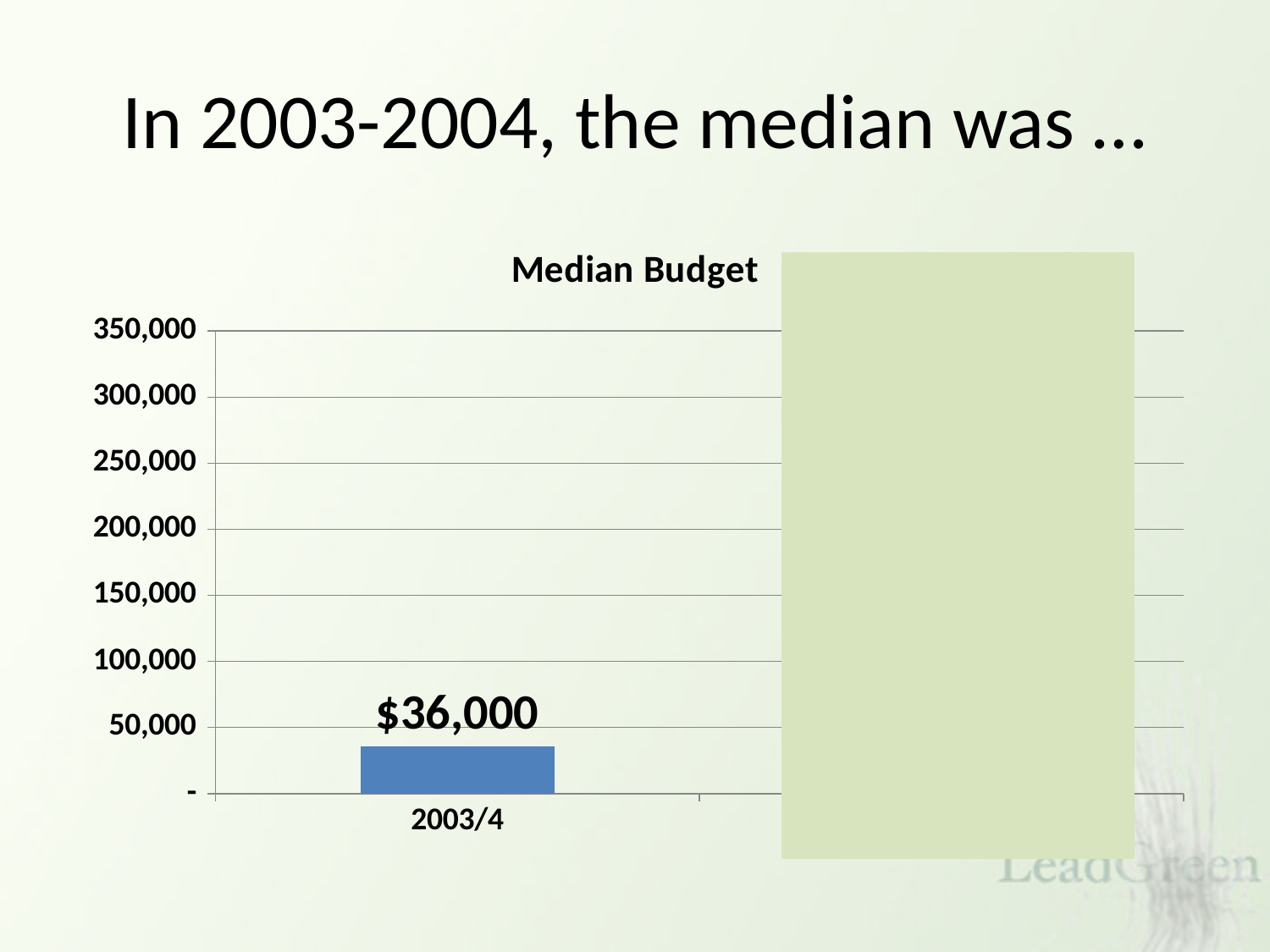

# In 2003-2004, the median was …

### Chart:

| Category | Median Budget |
|---|---|
| 2003/4 | 36000.0 |
| 2014/15 | 288000.0 |